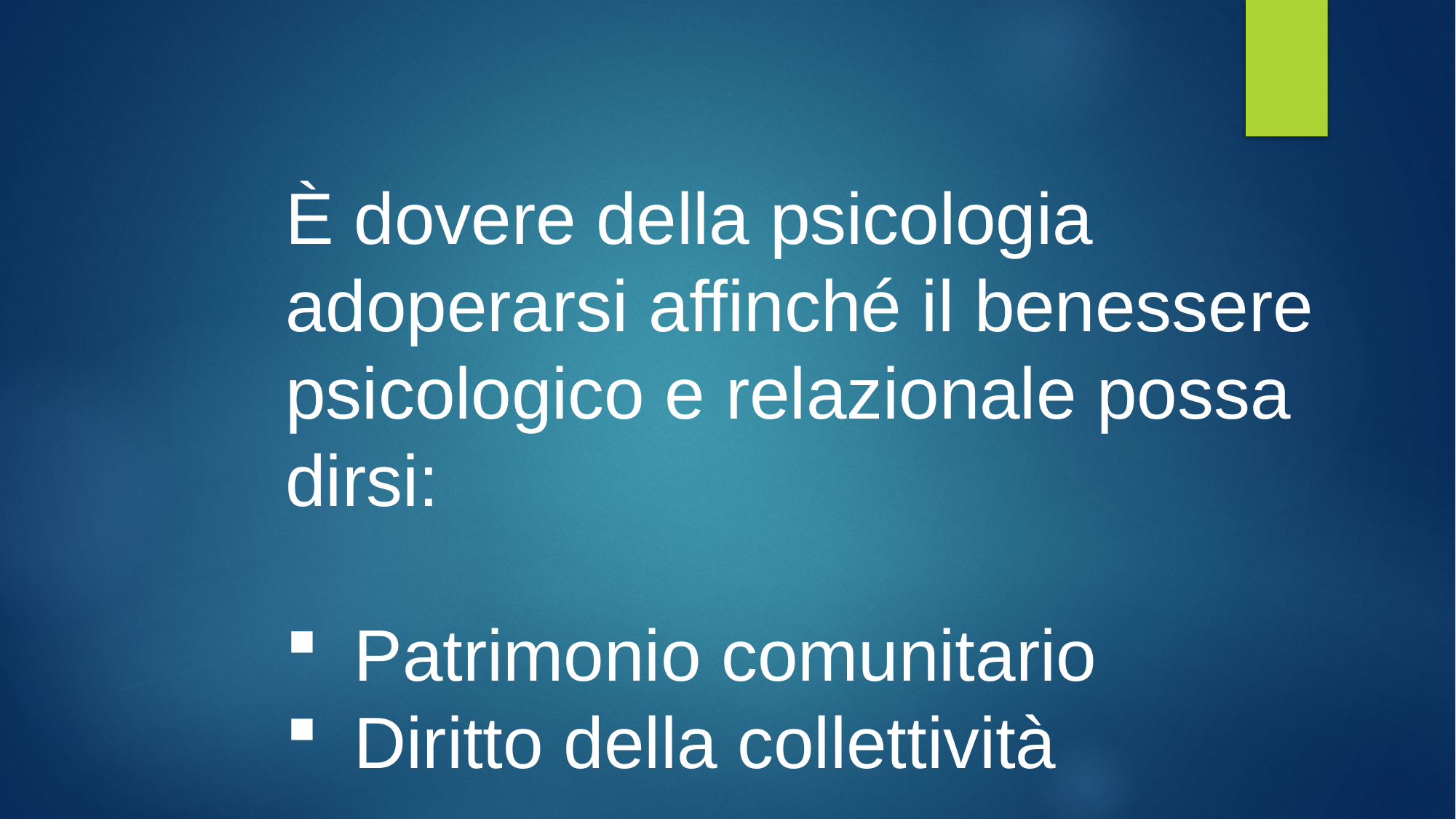

È dovere della psicologia
adoperarsi affinché il benessere psicologico e relazionale possa dirsi:

Patrimonio comunitario
Diritto della collettività